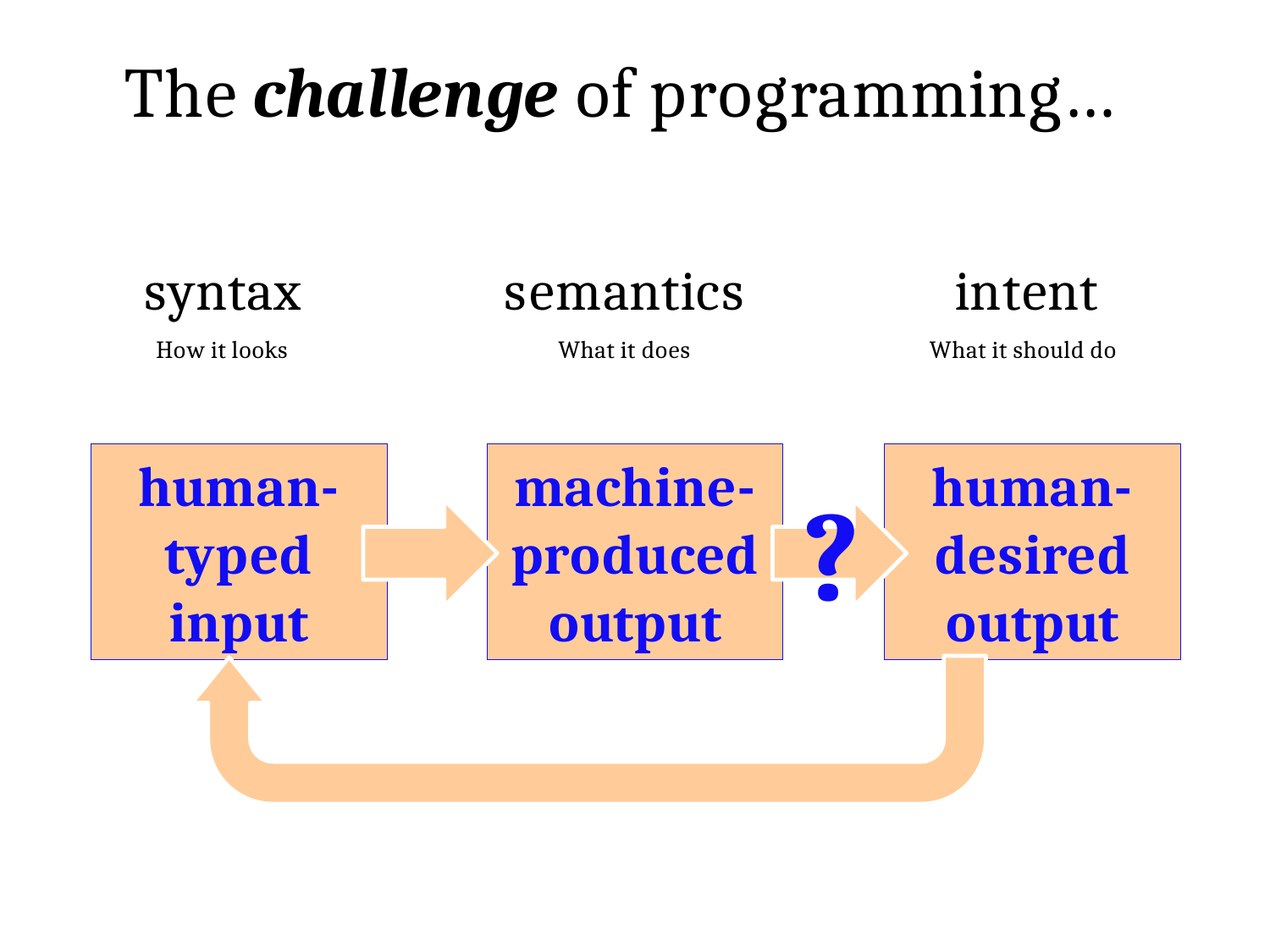

The challenge of programming…
syntax
semantics
intent
How it looks
What it does
What it should do
www.theonion.com
human-typed input
machine-producedoutput
human-desired output
?